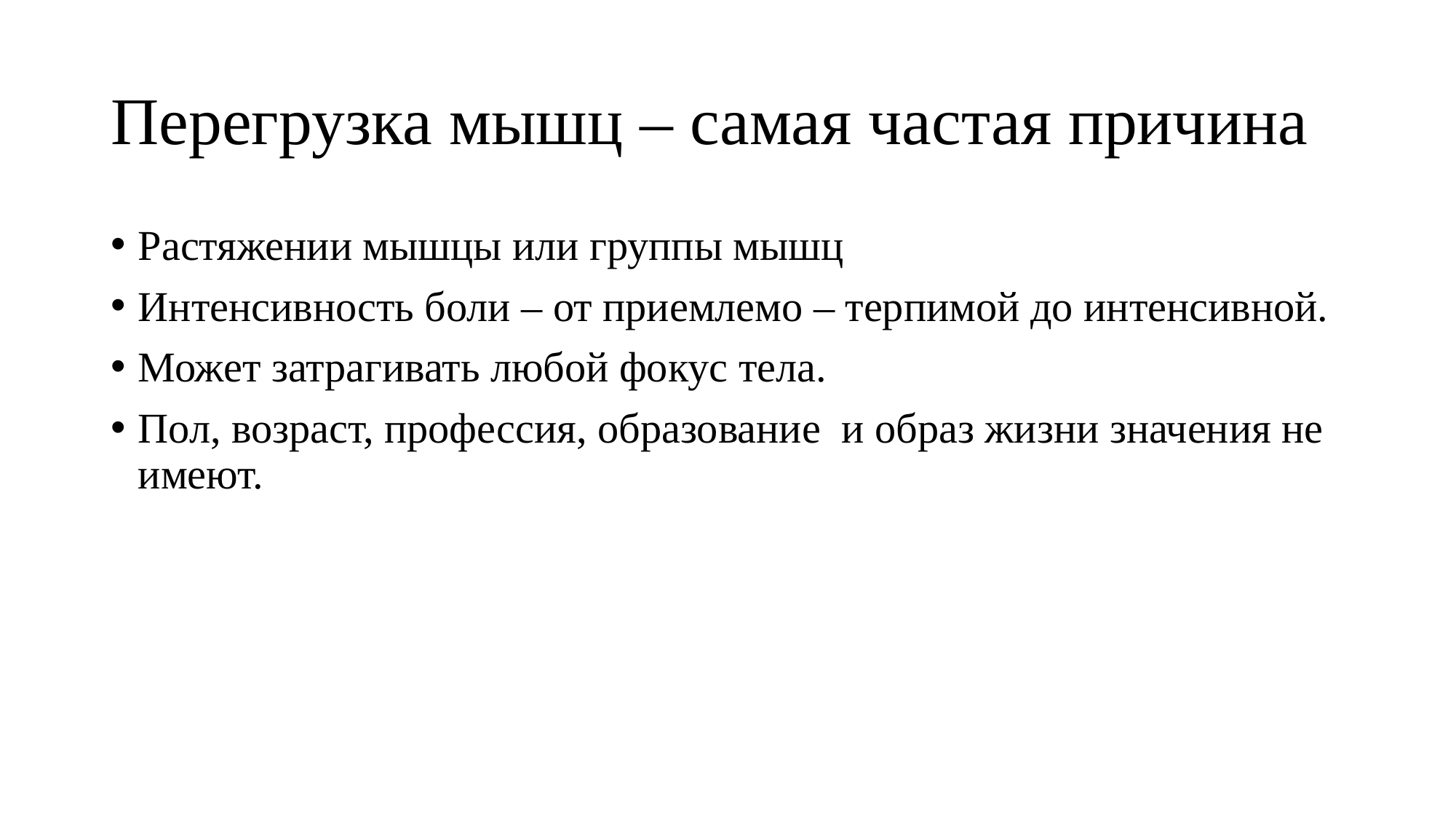

# Перегрузка мышц – самая частая причина
Растяжении мышцы или группы мышц
Интенсивность боли – от приемлемо – терпимой до интенсивной.
Может затрагивать любой фокус тела.
Пол, возраст, профессия, образование  и образ жизни значения не имеют.